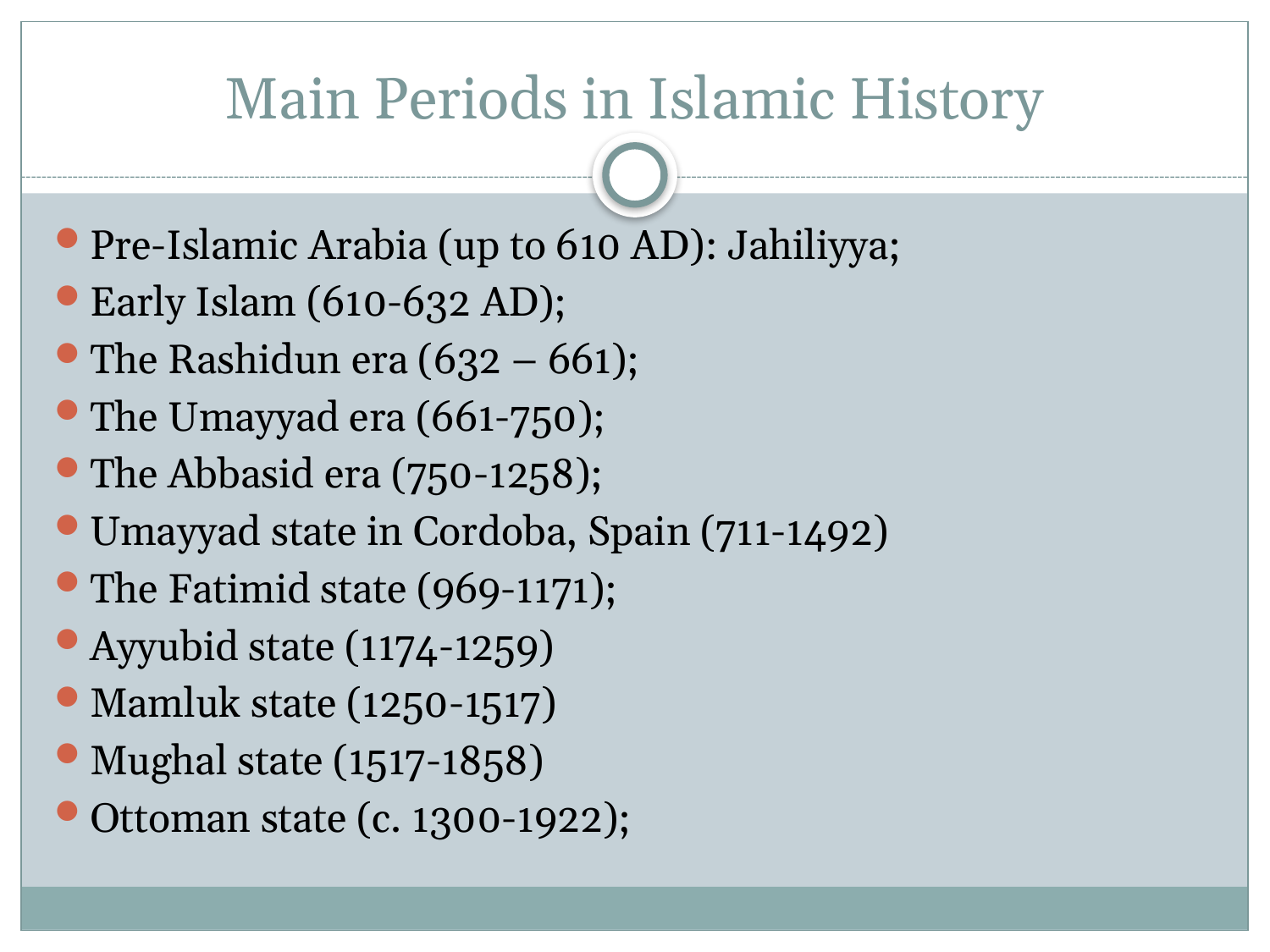

# Main Periods in Islamic History
Pre-Islamic Arabia (up to 610 AD): Jahiliyya;
Early Islam (610-632 AD);
The Rashidun era (632 – 661);
The Umayyad era (661-750);
The Abbasid era (750-1258);
Umayyad state in Cordoba, Spain (711-1492)
The Fatimid state (969-1171);
Ayyubid state (1174-1259)
Mamluk state (1250-1517)
Mughal state (1517-1858)
Ottoman state (c. 1300-1922);